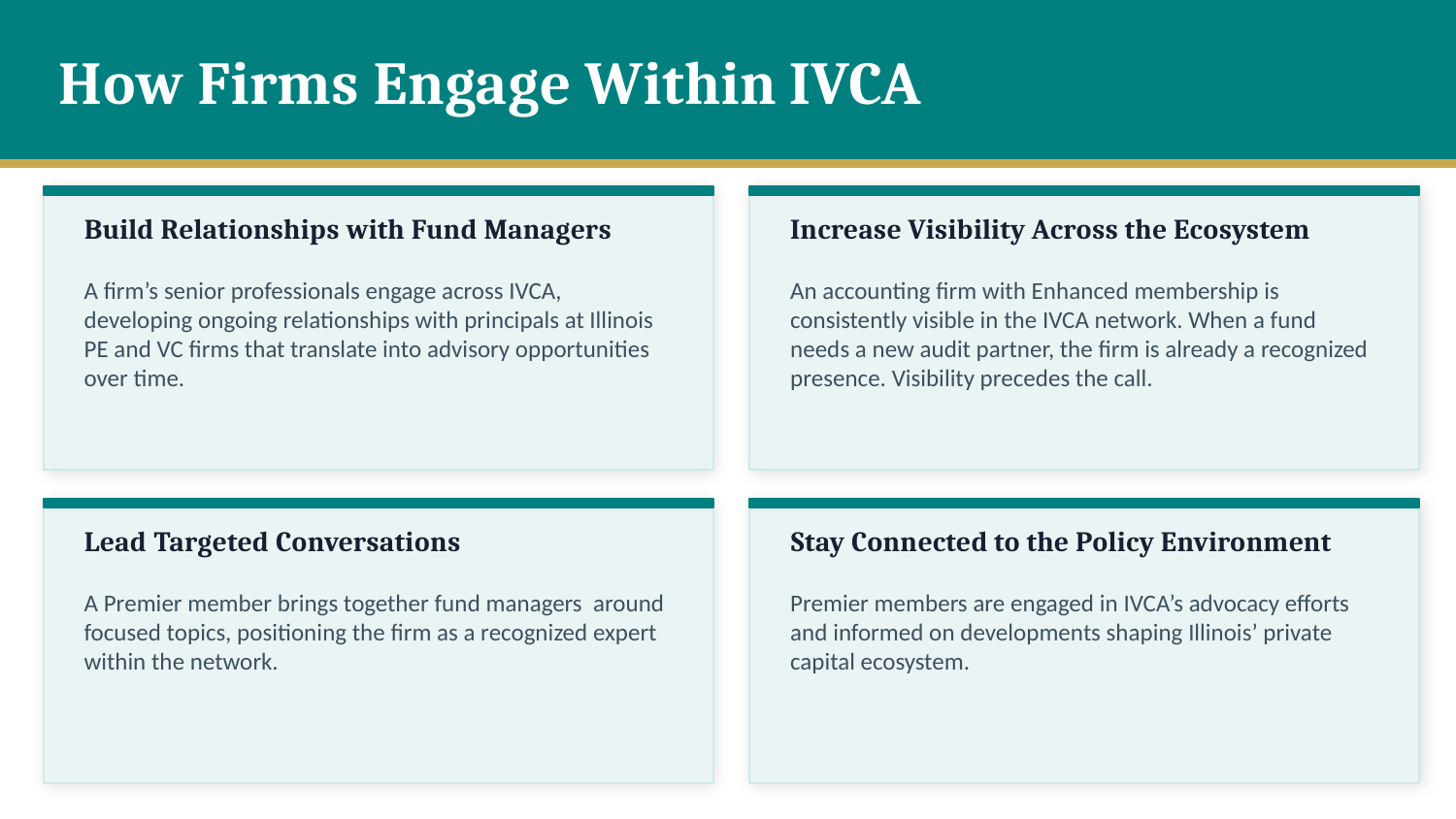

How Firms Engage Within IVCA

Build Relationships with Fund Managers
Increase Visibility Across the Ecosystem
A firm’s senior professionals engage across IVCA, developing ongoing relationships with principals at Illinois PE and VC firms that translate into advisory opportunities over time.
An accounting firm with Enhanced membership is consistently visible in the IVCA network. When a fund needs a new audit partner, the firm is already a recognized presence. Visibility precedes the call.

Lead Targeted Conversations
Stay Connected to the Policy Environment
A Premier member brings together fund managers  around focused topics, positioning the firm as a recognized expert within the network.
Premier members are engaged in IVCA’s advocacy efforts and informed on developments shaping Illinois’ private capital ecosystem.